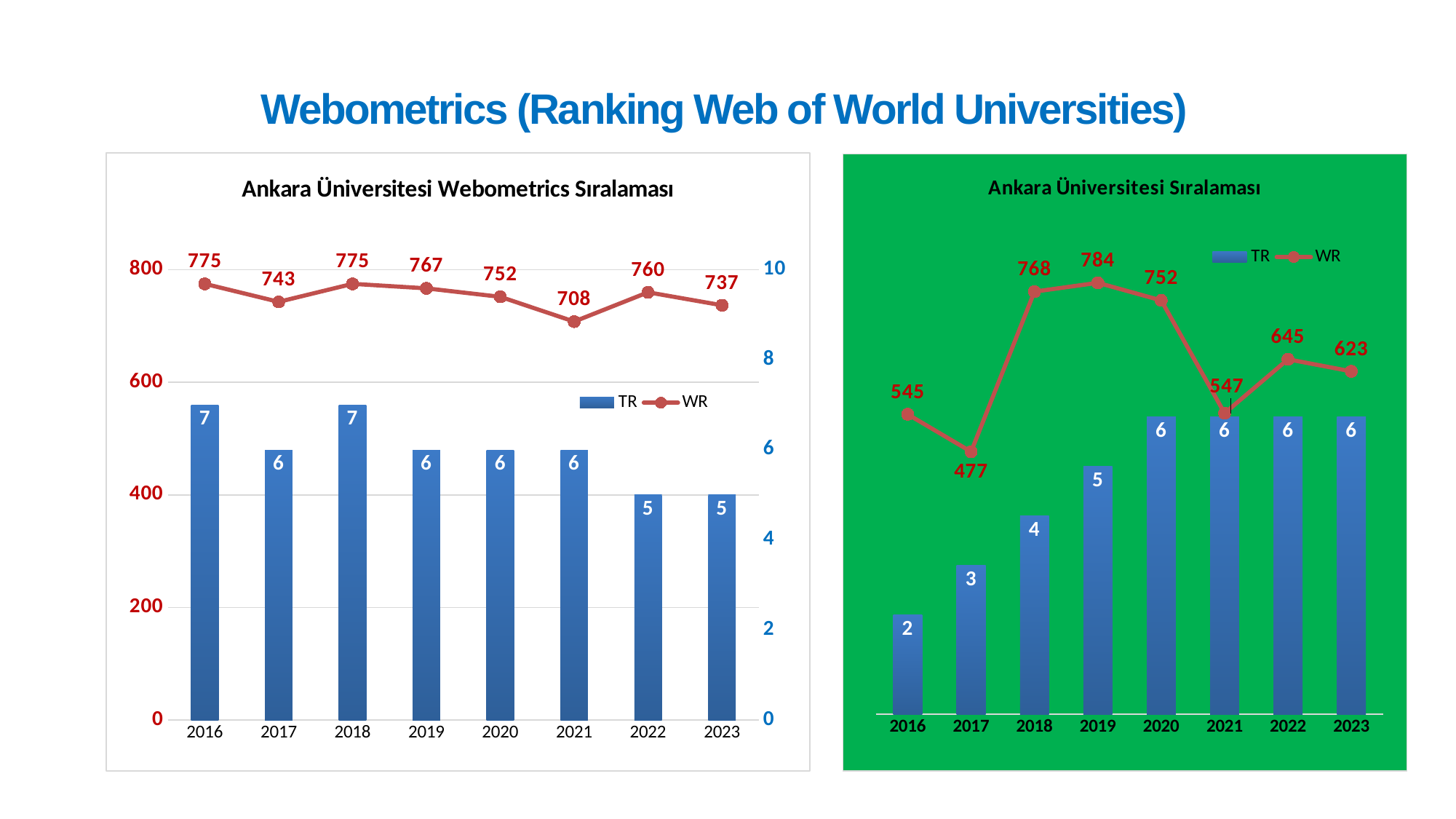

# Webometrics (Ranking Web of World Universities)

### Chart: Ankara Üniversitesi Webometrics Sıralaması

| Category | TR | WR |
|---|---|---|
| 2016 | 7.0 | 775.0 |
| 2017 | 6.0 | 743.0 |
| 2018 | 7.0 | 775.0 |
| 2019 | 6.0 | 767.0 |
| 2020 | 6.0 | 752.0 |
| 2021 | 6.0 | 708.0 |
| 2022 | 5.0 | 760.0 |
| 2023 | 5.0 | 737.0 |

### Chart: Ankara Üniversitesi Sıralaması

| Category | TR | WR |
|---|---|---|
| 2016 | 2.0 | 545.0 |
| 2017 | 3.0 | 477.0 |
| 2018 | 4.0 | 768.0 |
| 2019 | 5.0 | 784.0 |
| 2020 | 6.0 | 752.0 |
| 2021 | 6.0 | 547.0 |
| 2022 | 6.0 | 645.0 |
| 2023 | 6.0 | 623.0 |